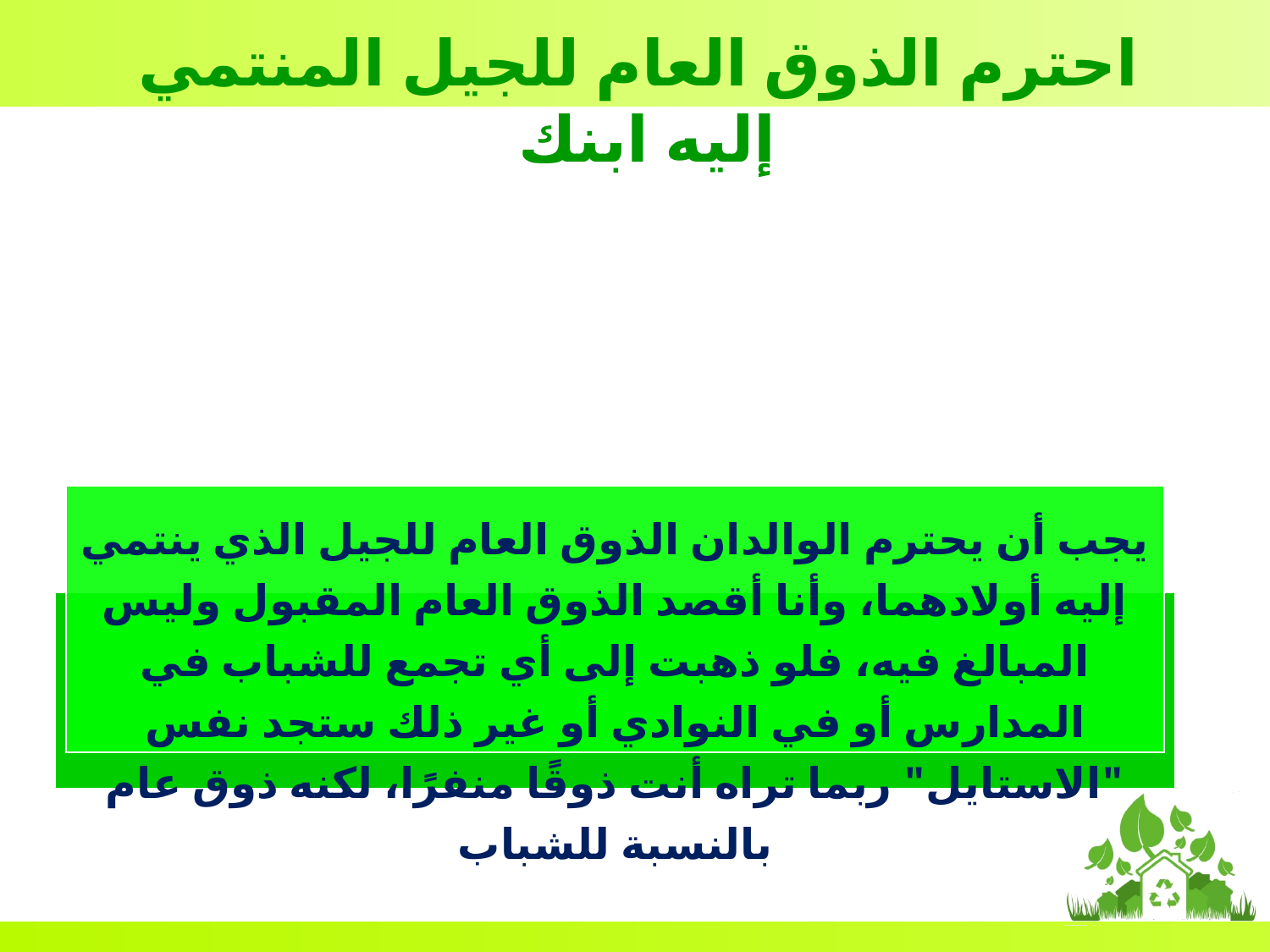

احترم الذوق العام للجيل المنتمي إليه ابنك

يجب أن يحترم الوالدان الذوق العام للجيل الذي ينتمي إليه أولادهما، وأنا أقصد الذوق العام المقبول وليس المبالغ فيه، فلو ذهبت إلى أي تجمع للشباب في المدارس أو في النوادي أو غير ذلك ستجد نفس "الاستايل" ربما تراه أنت ذوقًا منفرًا، لكنه ذوق عام بالنسبة للشباب